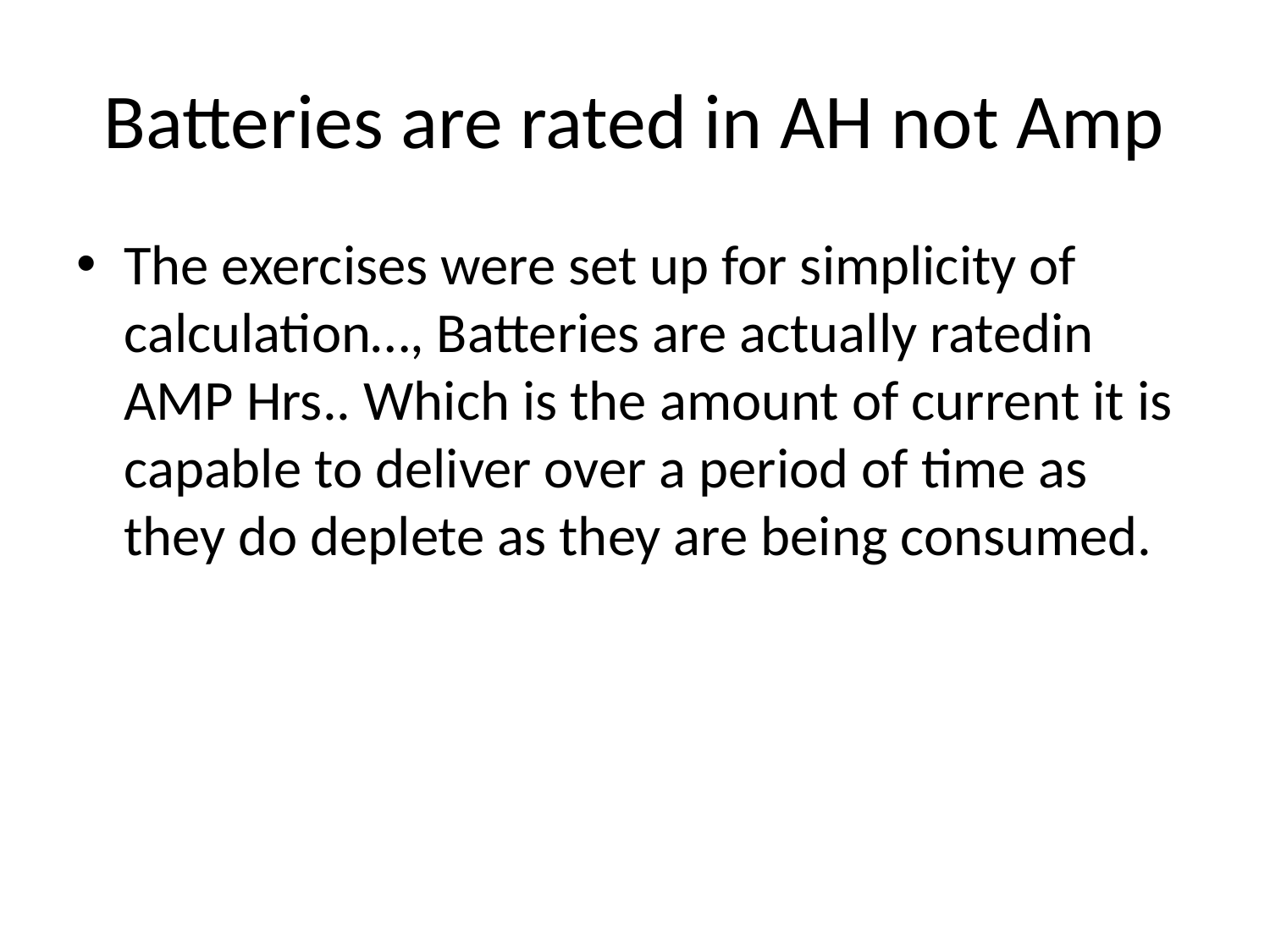

# Batteries are rated in AH not Amp
The exercises were set up for simplicity of calculation…, Batteries are actually ratedin AMP Hrs.. Which is the amount of current it is capable to deliver over a period of time as they do deplete as they are being consumed.